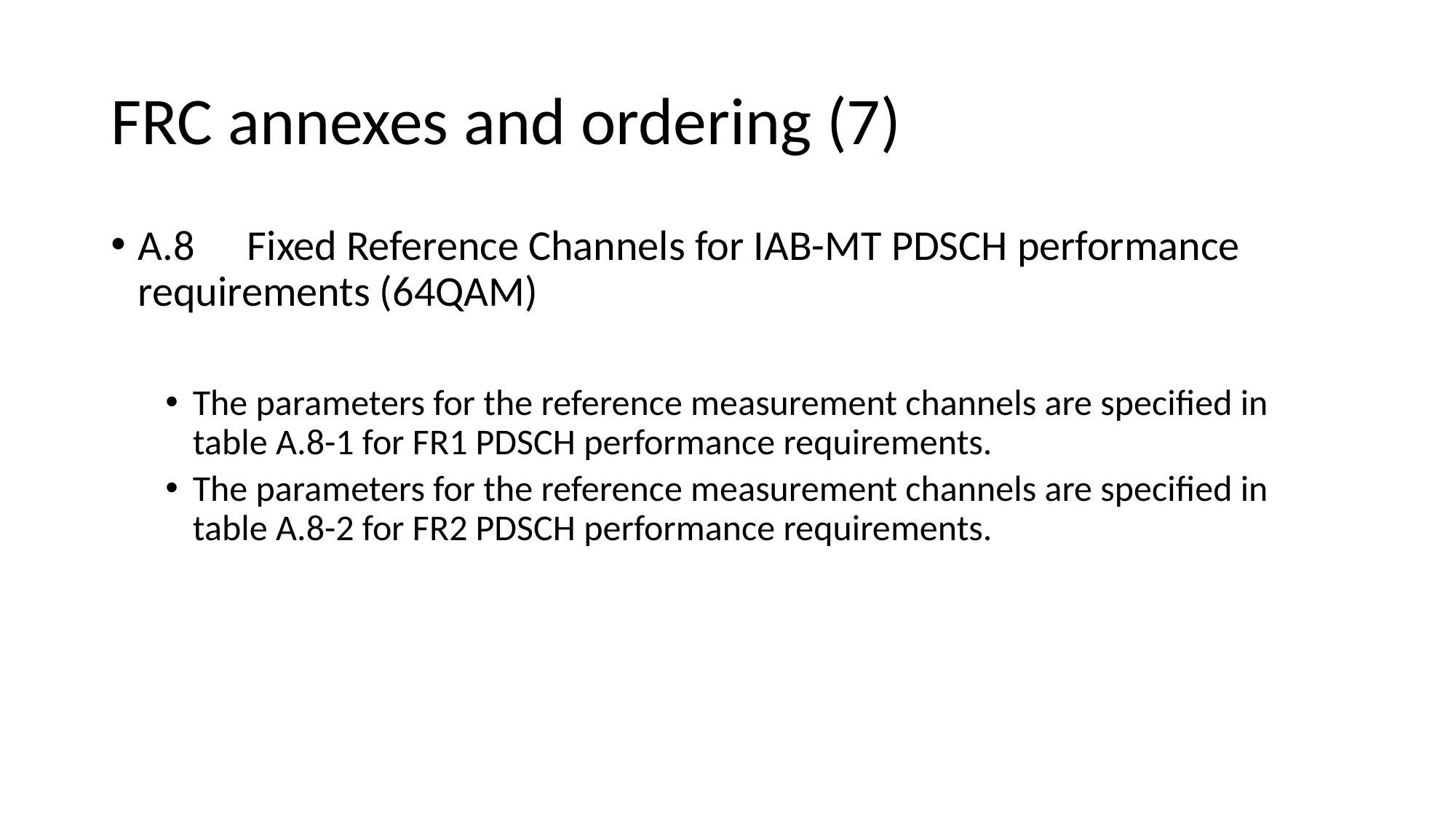

# FRC annexes and ordering (7)
A.8	Fixed Reference Channels for IAB-MT PDSCH performance requirements (64QAM)

The parameters for the reference measurement channels are specified in table A.8-1 for FR1 PDSCH performance requirements.
The parameters for the reference measurement channels are specified in table A.8-2 for FR2 PDSCH performance requirements.